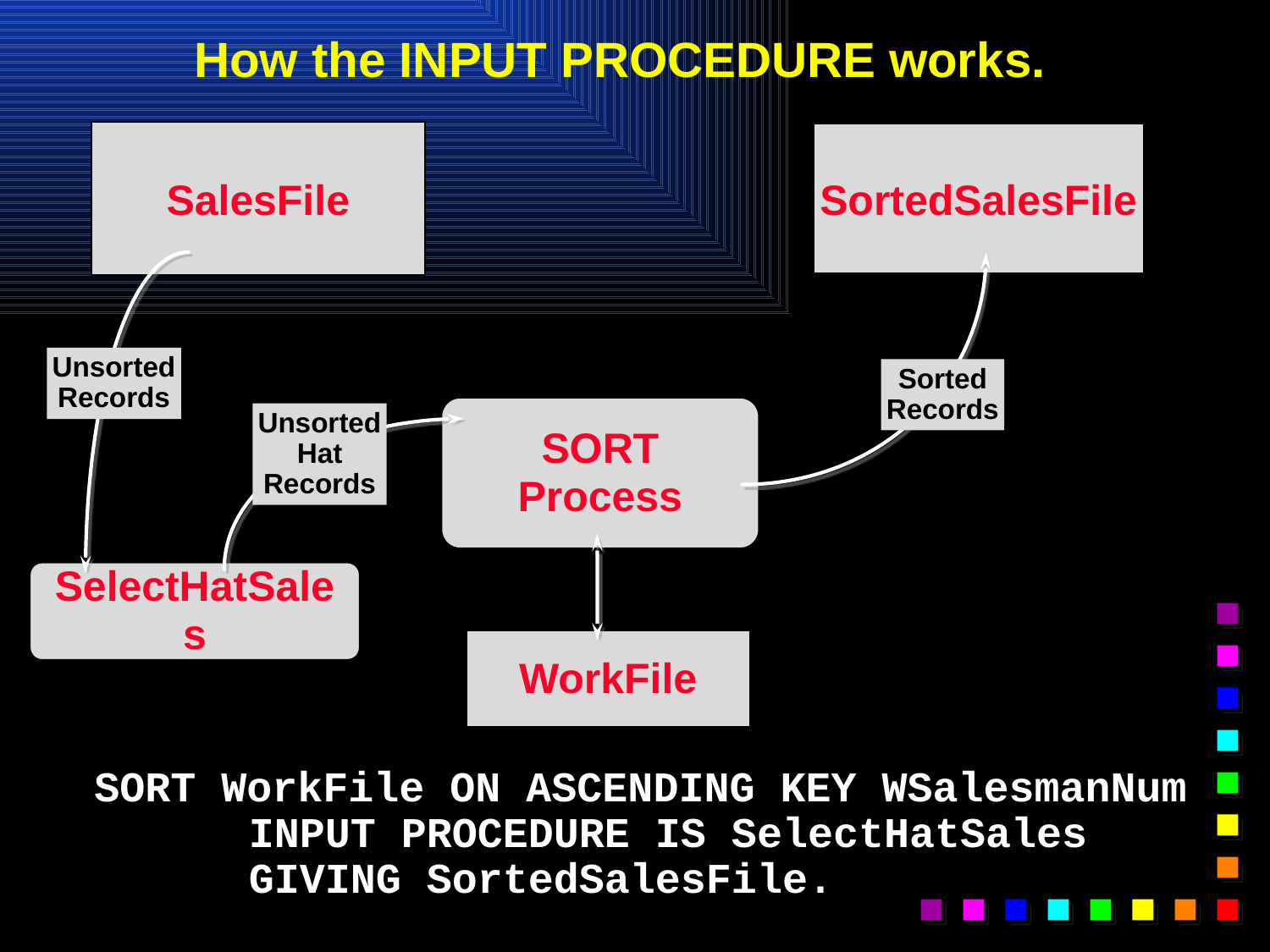

# How the INPUT PROCEDURE works.
SalesFile
SortedSalesFile

Unsorted
Records
Sorted
Records
SORT
Process
Unsorted
Hat
Records

SelectHatSales
WorkFile
SORT WorkFile ON ASCENDING KEY WSalesmanNum
    INPUT PROCEDURE IS SelectHatSales
    GIVING SortedSalesFile.